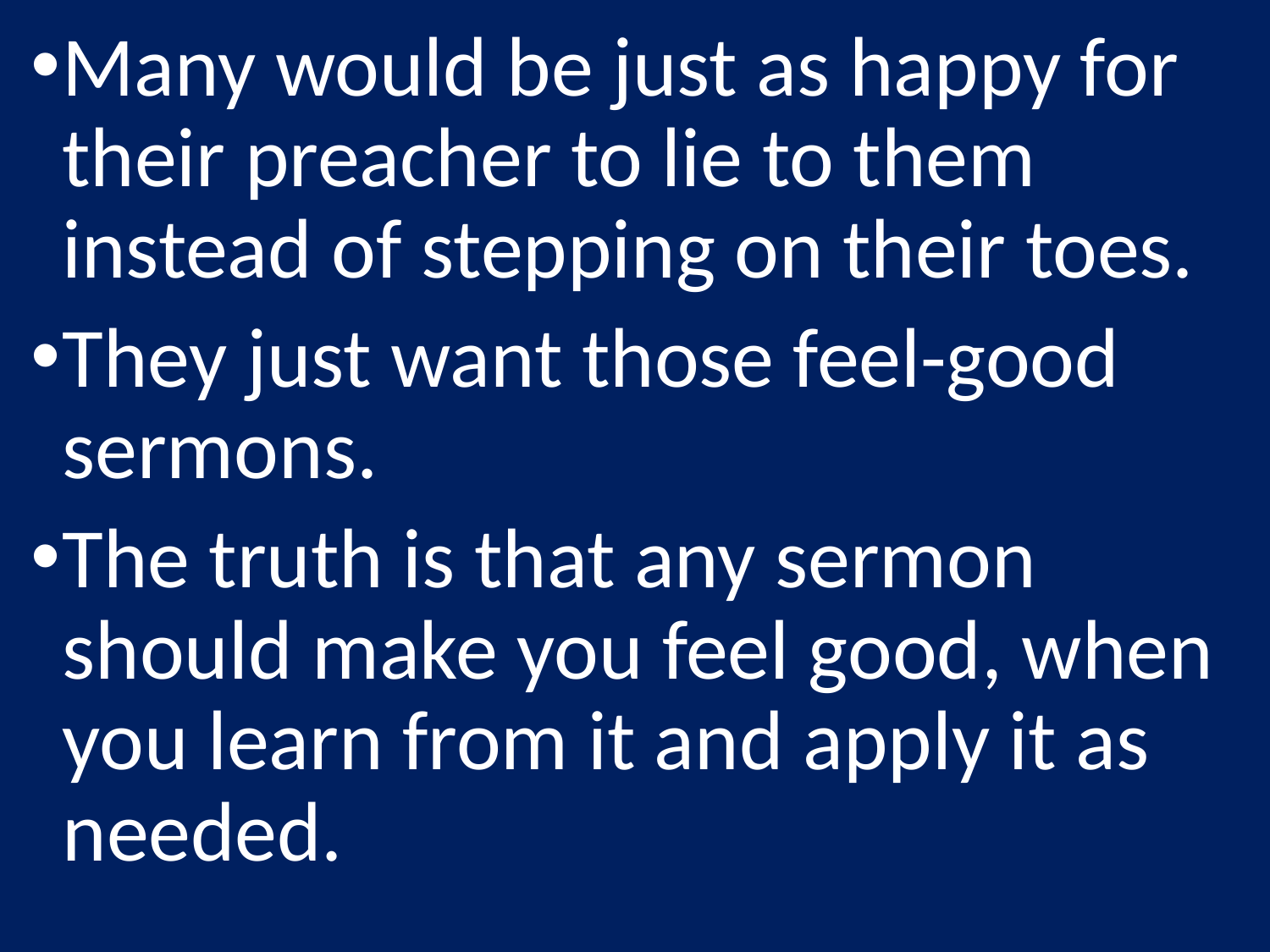

Many would be just as happy for their preacher to lie to them instead of stepping on their toes.
They just want those feel-good sermons.
The truth is that any sermon should make you feel good, when you learn from it and apply it as needed.